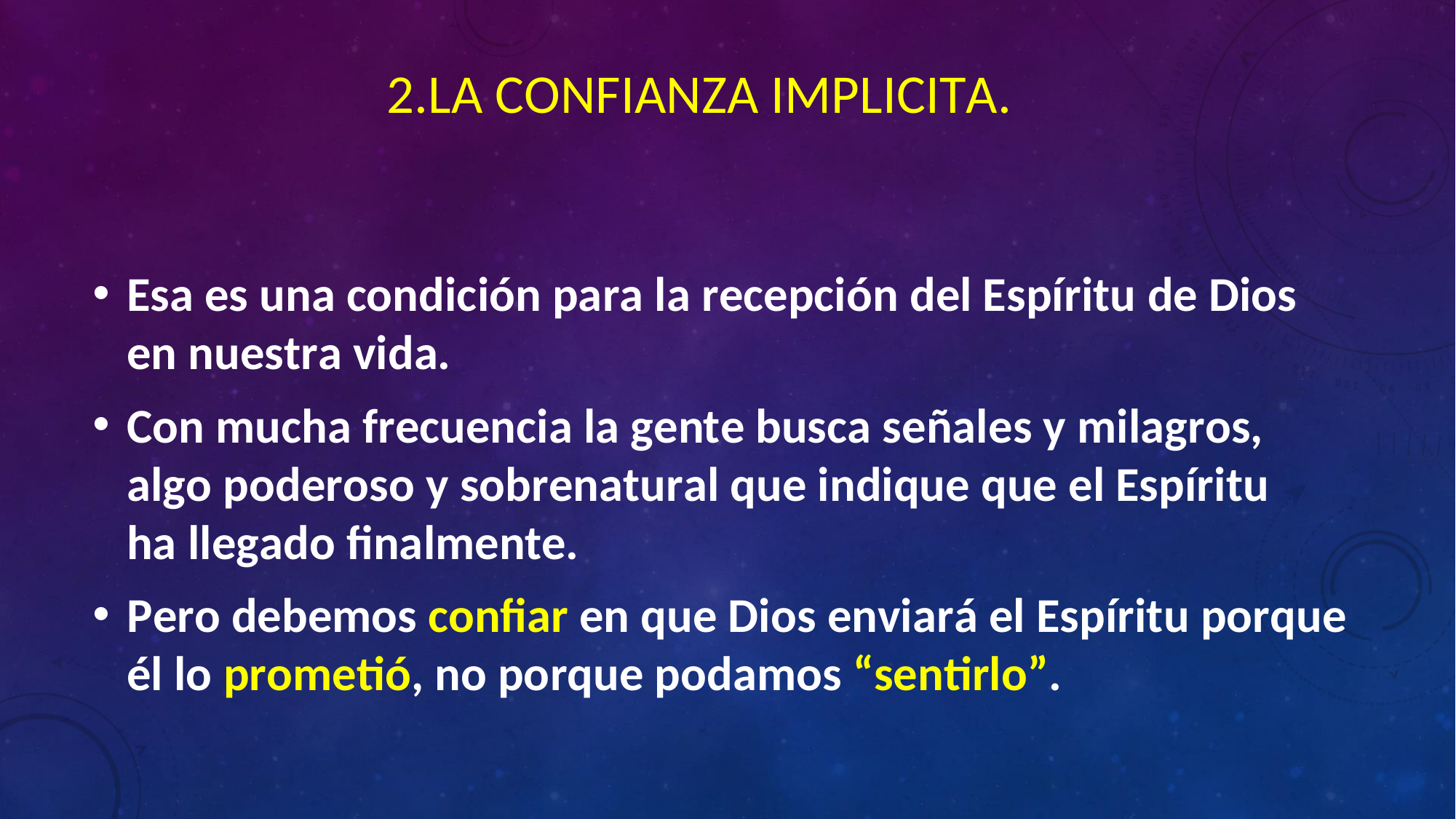

# 2.LA CONFIANZA IMPLICITA.
Esa es una condición para la recepción del Espíritu de Dios
en nuestra vida.

Con mucha frecuencia la gente busca señales y milagros, algo poderoso y sobrenatural que indique que el Espíritu	ha llegado finalmente.

Pero debemos confiar en que Dios enviará el Espíritu porque
él lo prometió, no porque podamos “sentirlo”.